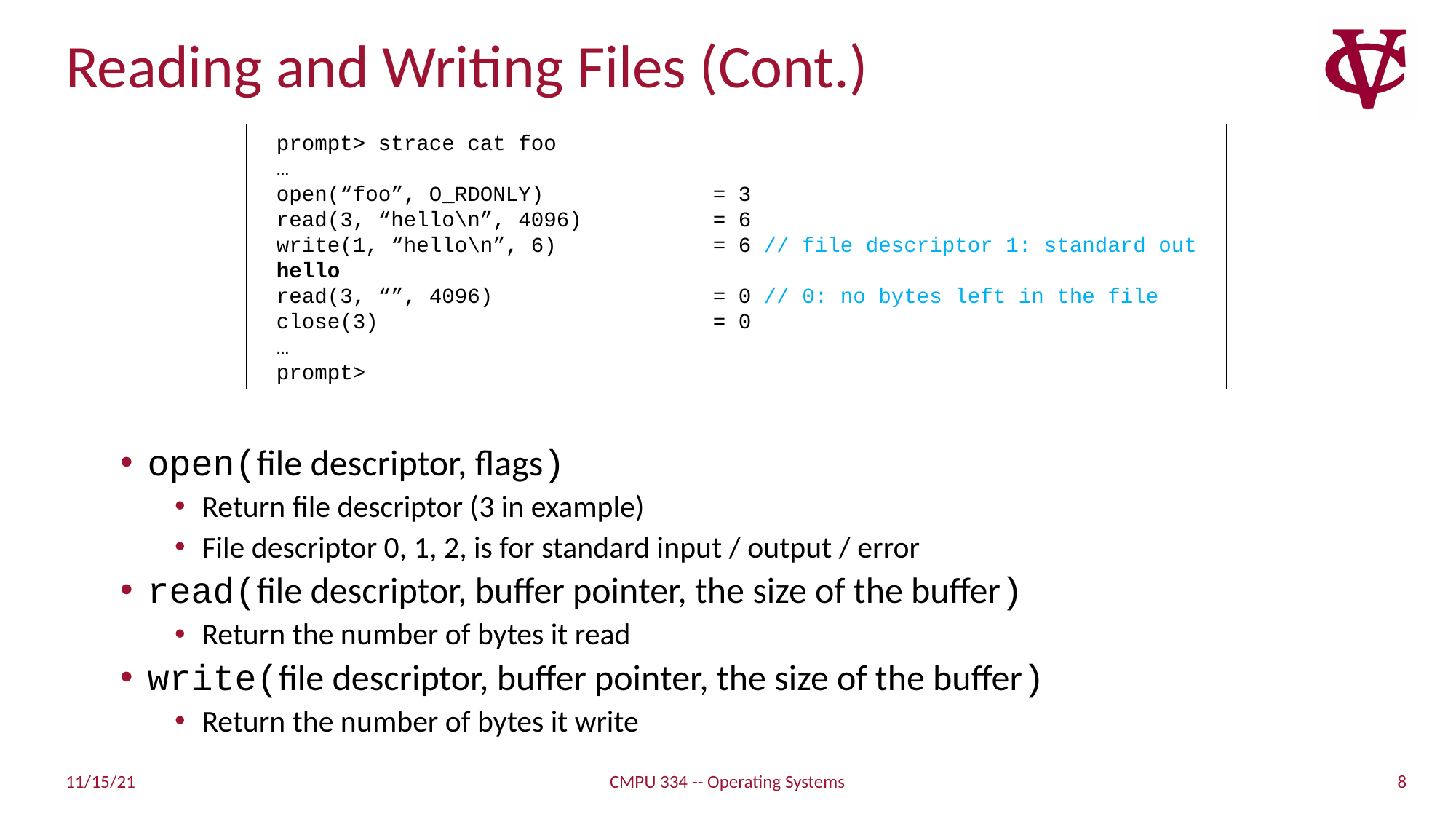

# Reading and Writing Files (Cont.)
prompt> strace cat foo
…
open(“foo”, O_RDONLY)		= 3
read(3, “hello\n”, 4096)   	= 6
write(1, “hello\n”, 6)		= 6 // file descriptor 1: standard out
hello
read(3, “”, 4096)     		= 0 // 0: no bytes left in the file
close(3)				= 0
…
prompt>

open(file descriptor, flags)
Return file descriptor (3 in example)
File descriptor 0, 1, 2, is for standard input / output / error
read(file descriptor, buffer pointer, the size of the buffer)
Return the number of bytes it read
write(file descriptor, buffer pointer, the size of the buffer)
Return the number of bytes it write
8
11/15/21
CMPU 334 -- Operating Systems